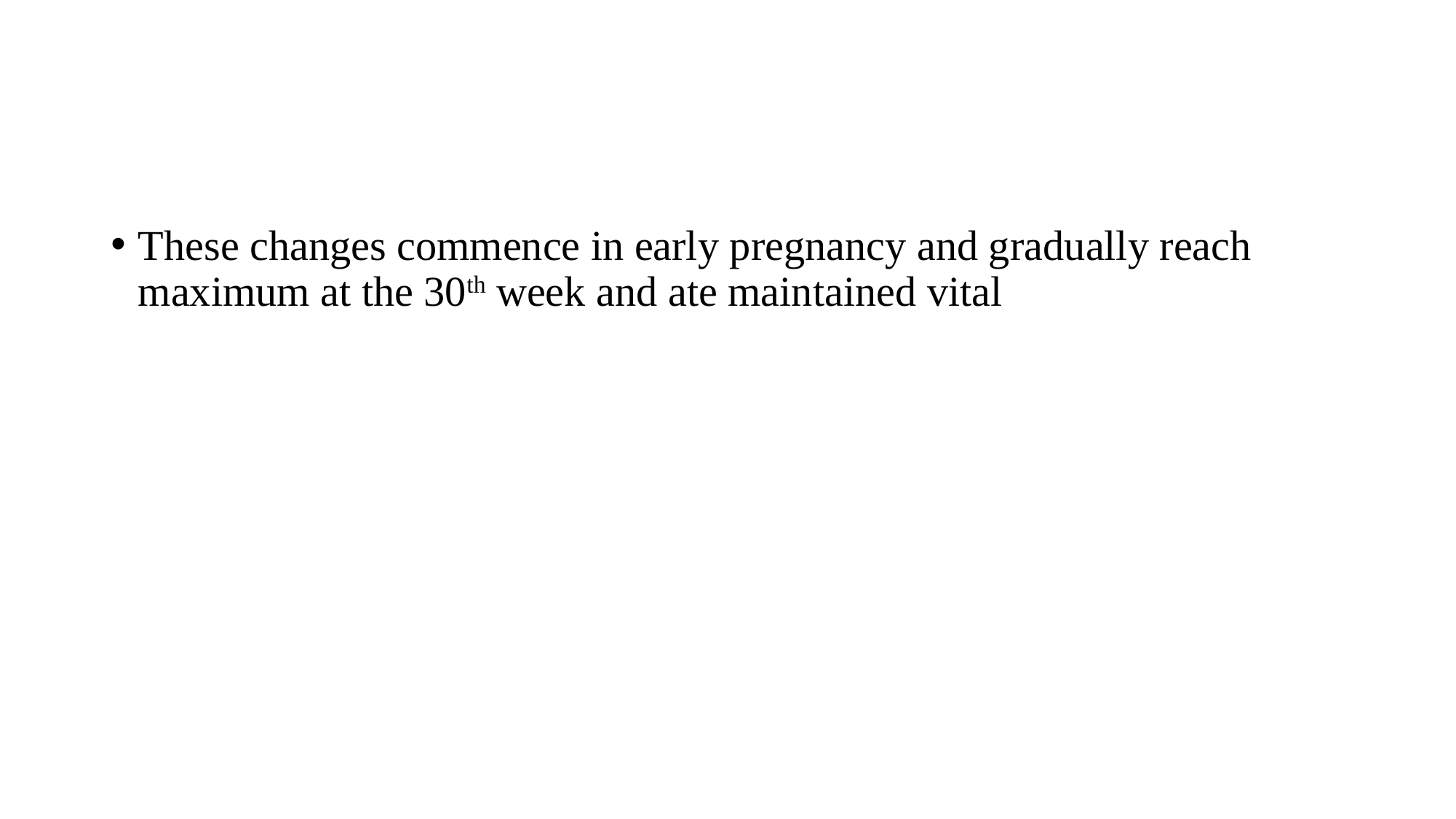

#
These changes commence in early pregnancy and gradually reach maximum at the 30th week and ate maintained vital